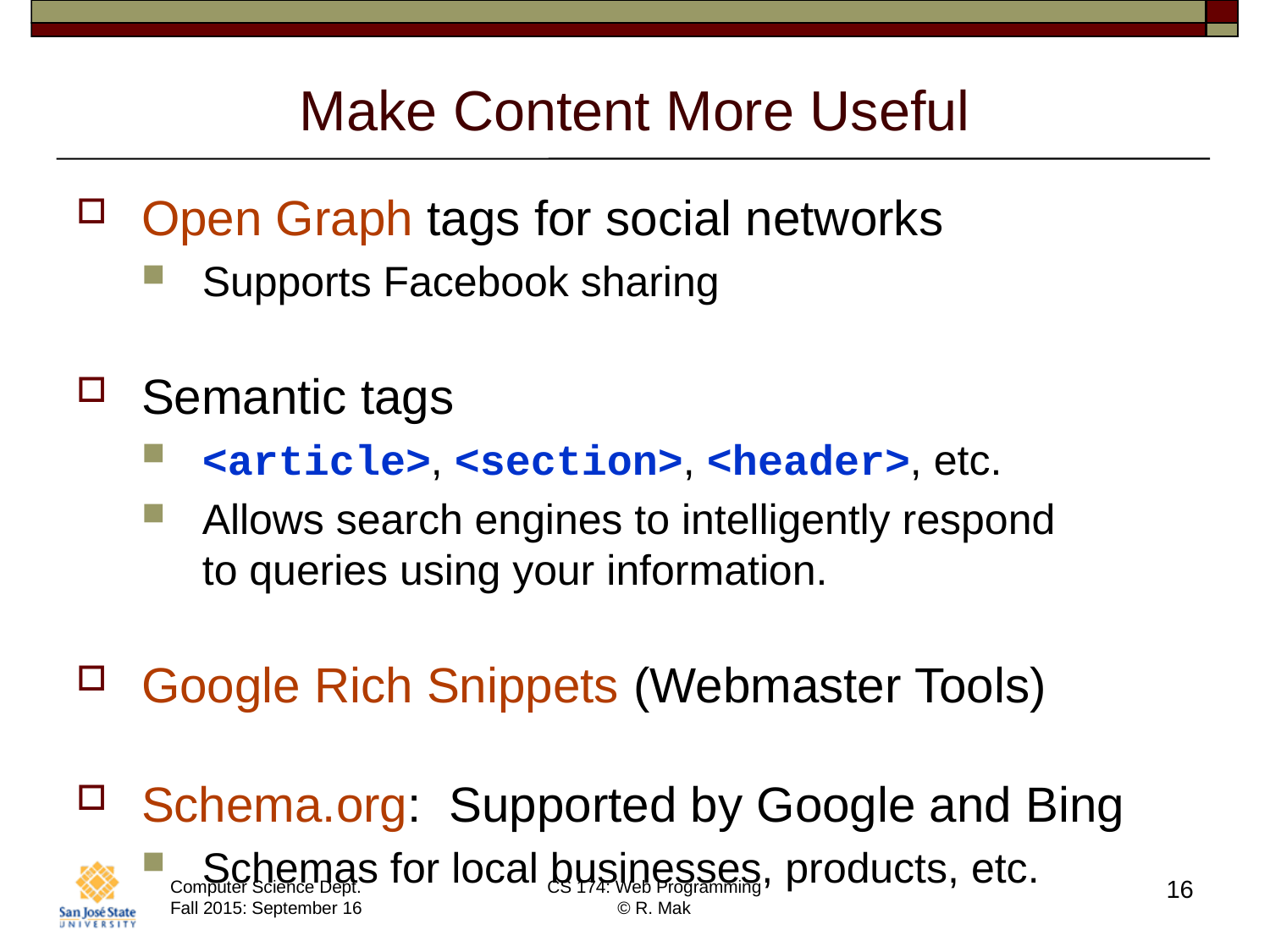

# Make Content More Useful
Open Graph tags for social networks
Supports Facebook sharing

Semantic tags
<article>, <section>, <header>, etc.
Allows search engines to intelligently respond
to queries using your information.

Google Rich Snippets (Webmaster Tools)

Schema.org:  Supported by Google and Bing
Schemas for local businesses, products, etc.
16